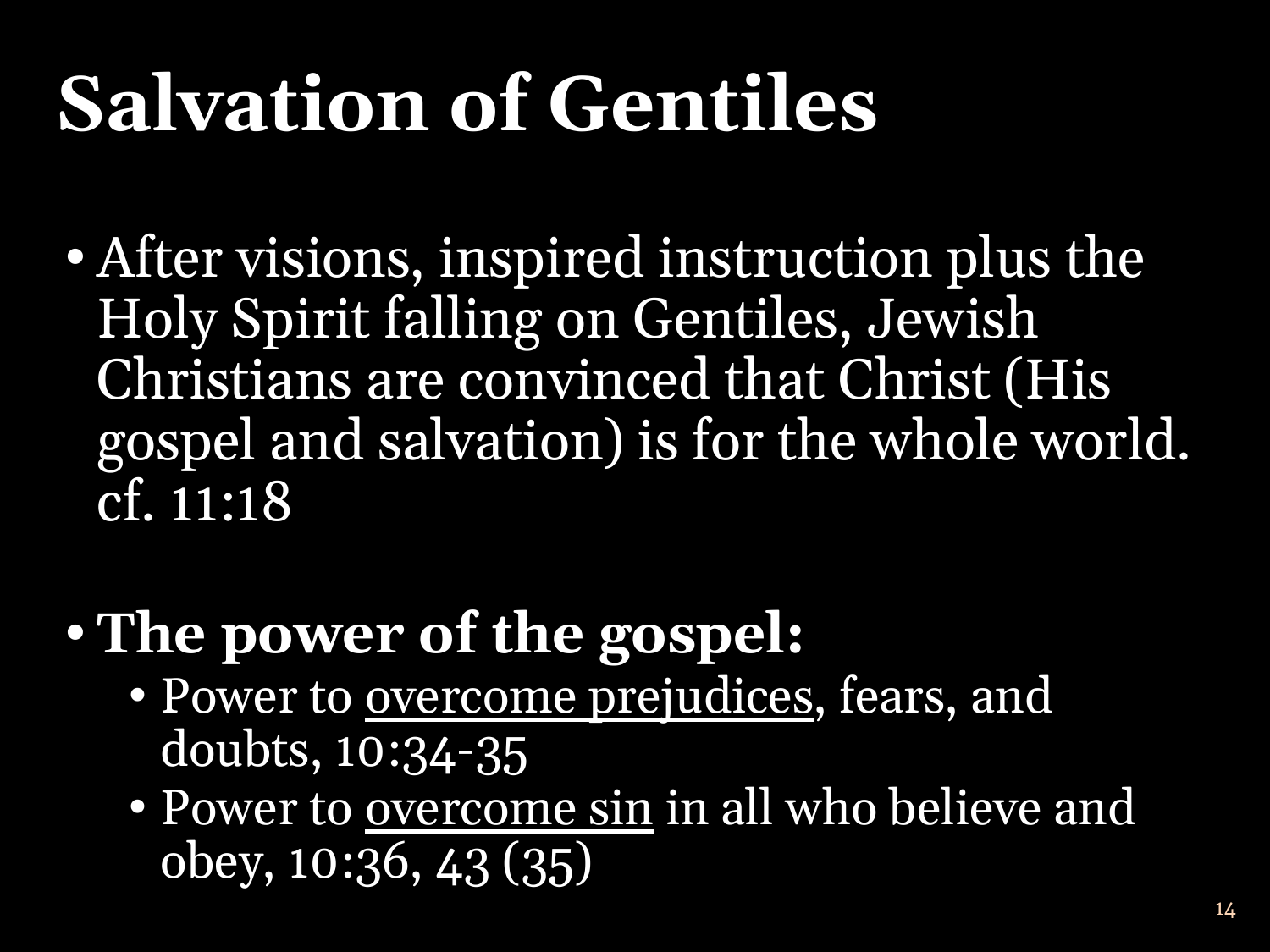

# Salvation of Gentiles
After visions, inspired instruction plus the Holy Spirit falling on Gentiles, Jewish Christians are convinced that Christ (His gospel and salvation) is for the whole world. cf. 11:18

The power of the gospel:
Power to overcome prejudices, fears, and doubts, 10:34-35
Power to overcome sin in all who believe and obey, 10:36, 43 (35)
14